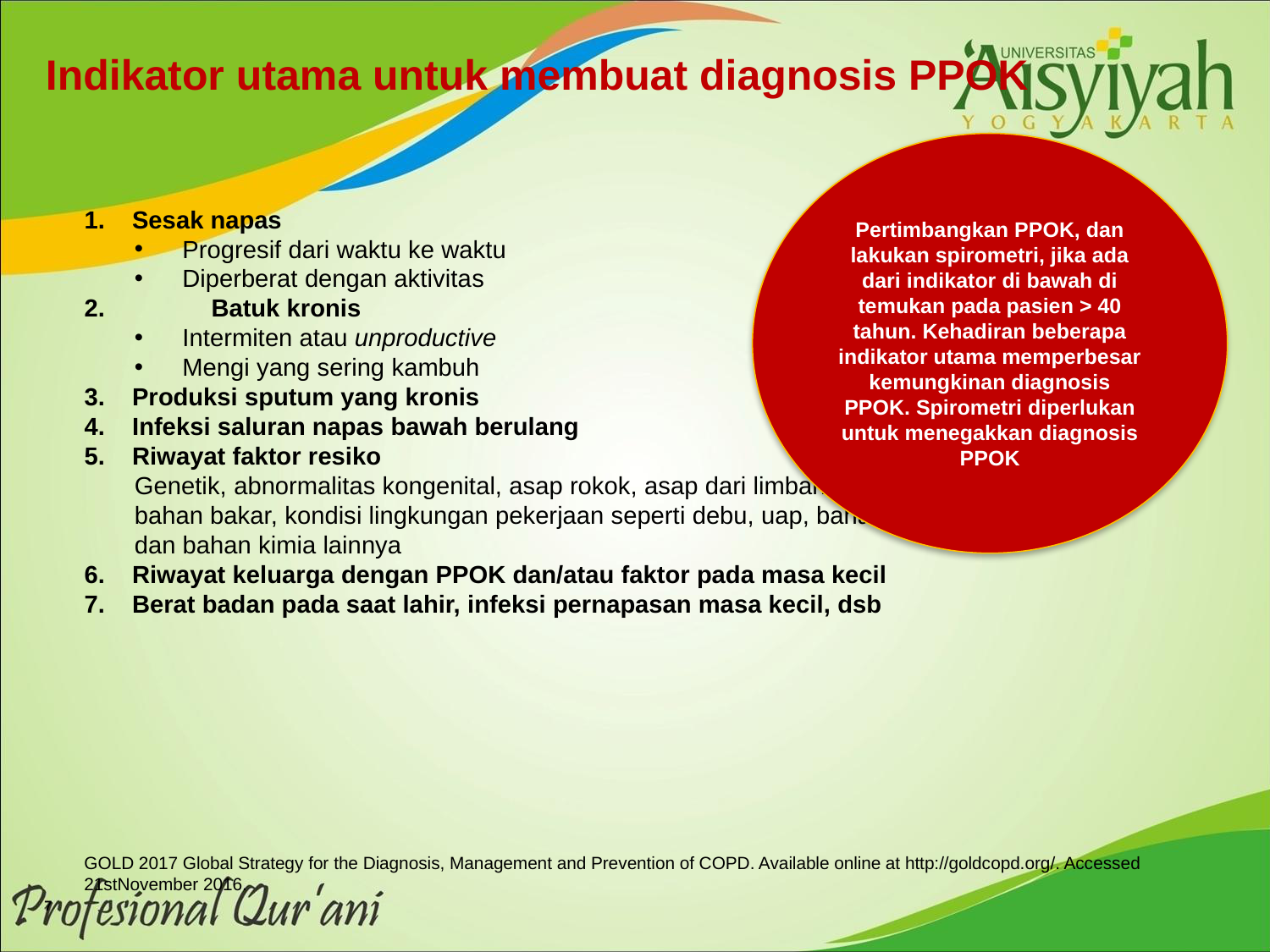

# Indikator utama untuk membuat diagnosis PPOK
Pertimbangkan PPOK, dan lakukan spirometri, jika ada dari indikator di bawah di temukan pada pasien > 40 tahun. Kehadiran beberapa indikator utama memperbesar kemungkinan diagnosis PPOK. Spirometri diperlukan untuk menegakkan diagnosis PPOK
Sesak napas
Progresif dari waktu ke waktu
Diperberat dengan aktivitas
2. 	Batuk kronis
Intermiten atau unproductive
Mengi yang sering kambuh
Produksi sputum yang kronis
Infeksi saluran napas bawah berulang
Riwayat faktor resiko
Genetik, abnormalitas kongenital, asap rokok, asap dari limbah domestik atau bahan bakar, kondisi lingkungan pekerjaan seperti debu, uap, bahan bakar, gas dan bahan kimia lainnya
Riwayat keluarga dengan PPOK dan/atau faktor pada masa kecil
Berat badan pada saat lahir, infeksi pernapasan masa kecil, dsb

GOLD 2017 Global Strategy for the Diagnosis, Management and Prevention of COPD. Available online at http://goldcopd.org/. Accessed 21stNovember 2016.
7